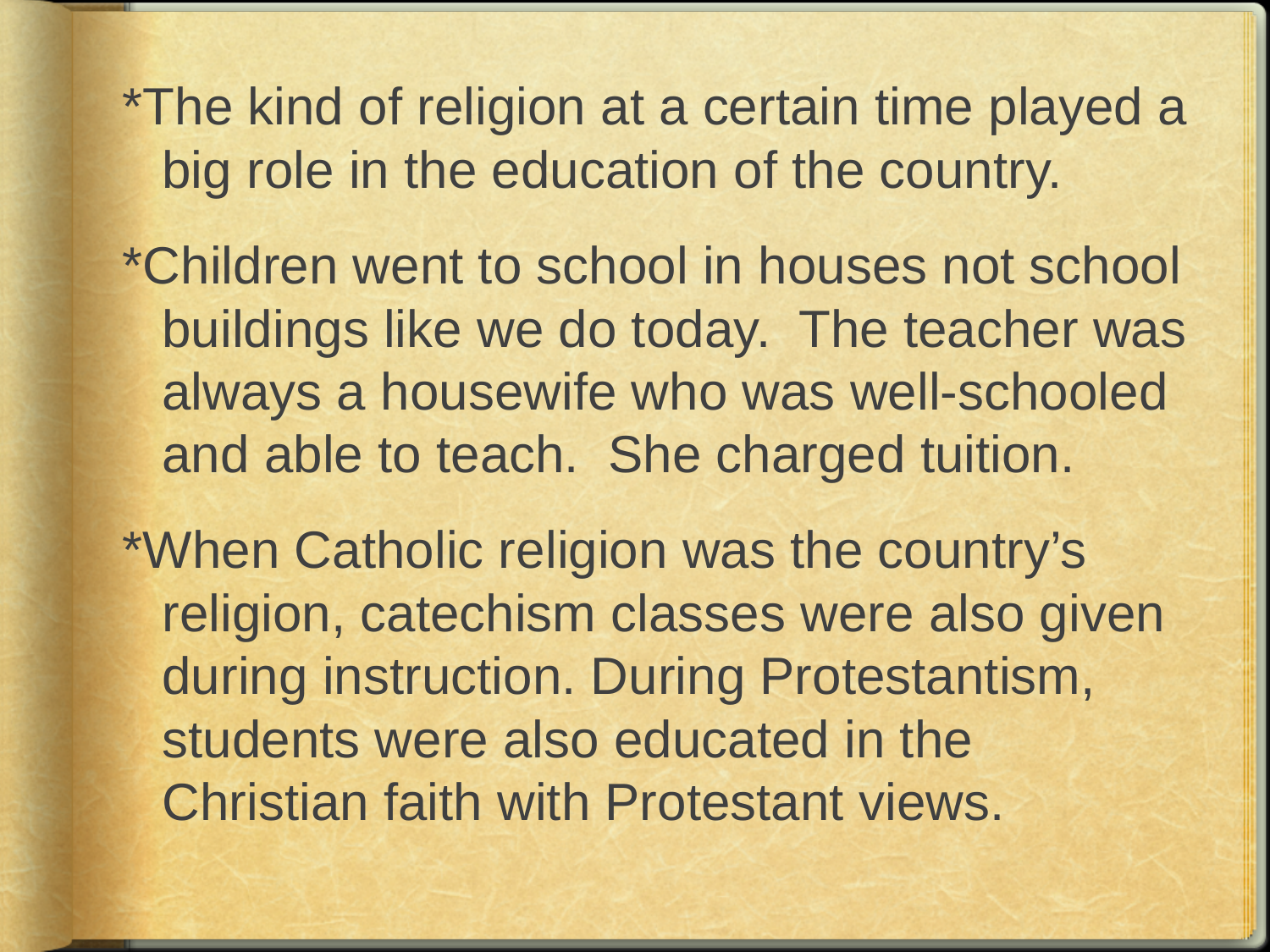

*The kind of religion at a certain time played a big role in the education of the country.
*Children went to school in houses not school buildings like we do today.  The teacher was always a housewife who was well-schooled and able to teach.  She charged tuition.
*When Catholic religion was the country’s religion, catechism classes were also given during instruction. During Protestantism, students were also educated in the Christian faith with Protestant views.